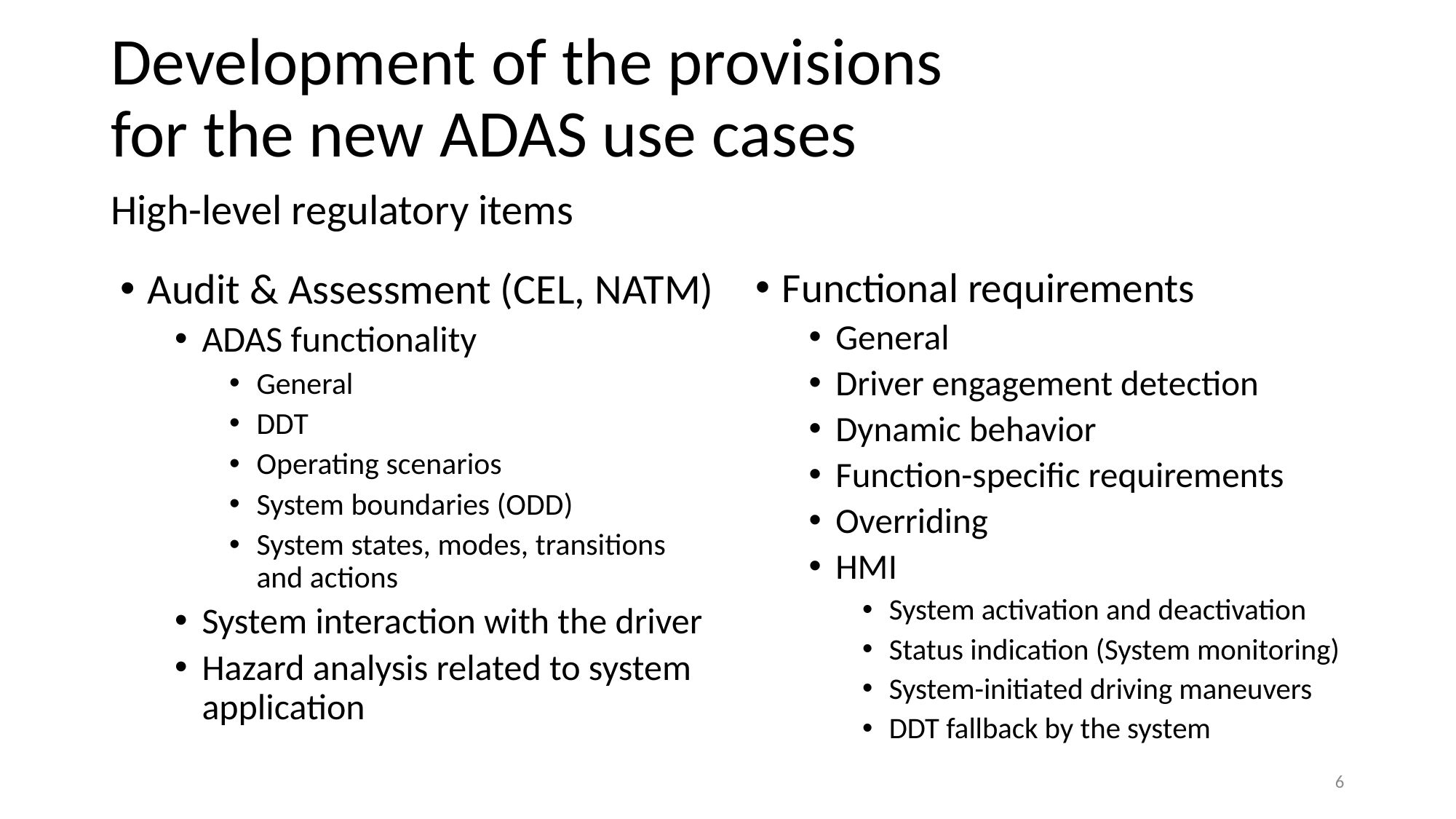

# Development of the provisions for the new ADAS use cases
High-level regulatory items
Functional requirements
General
Driver engagement detection
Dynamic behavior
Function-specific requirements
Overriding
HMI
System activation and deactivation
Status indication (System monitoring)
System-initiated driving maneuvers
DDT fallback by the system
Audit & Assessment (CEL, NATM)
ADAS functionality
General
DDT
Operating scenarios
System boundaries (ODD)
System states, modes, transitions and actions
System interaction with the driver
Hazard analysis related to system application
6